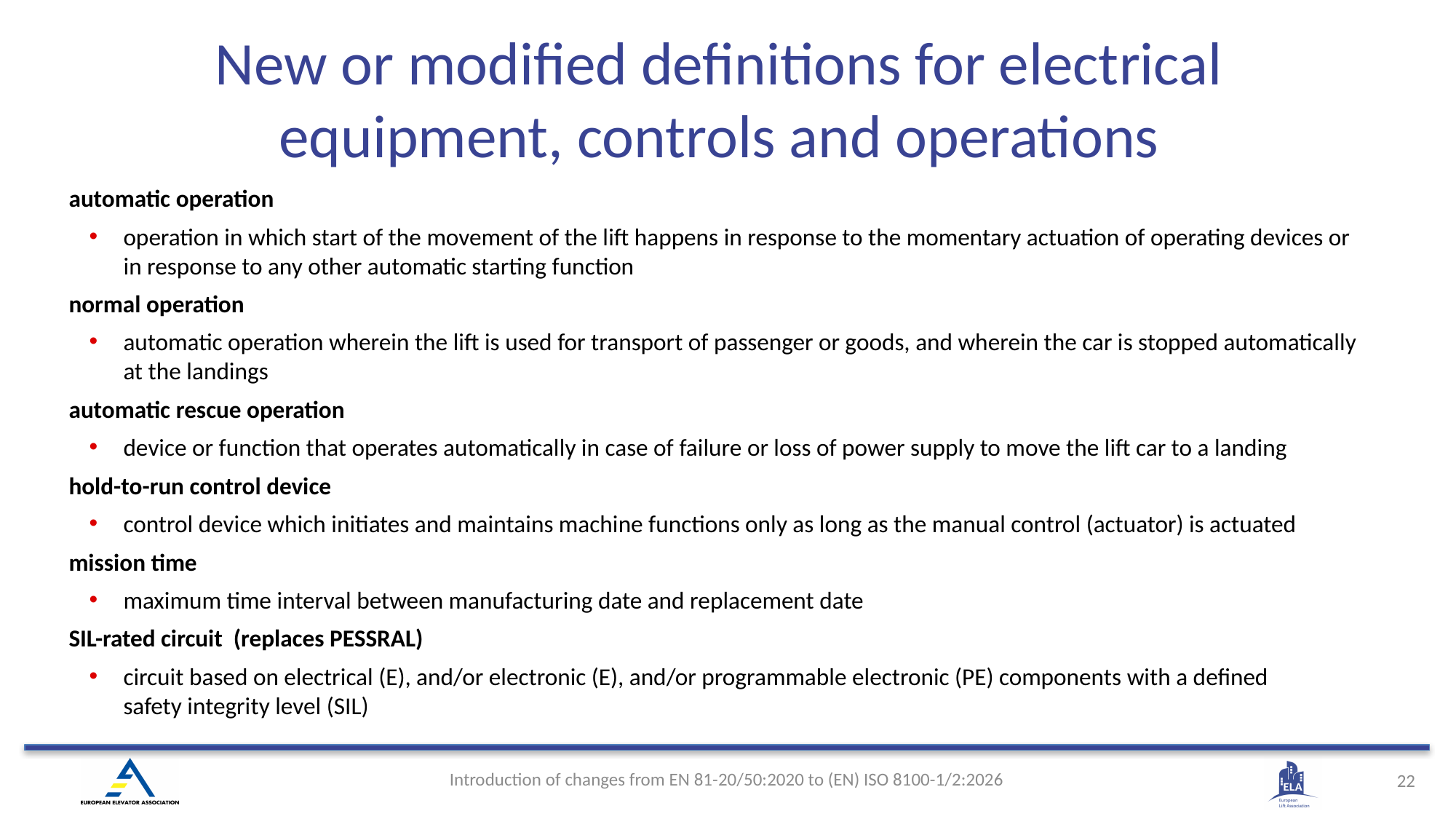

New or modified definitions for electrical equipment, controls and operations
automatic operation
operation in which start of the movement of the lift happens in response to the momentary actuation of operating devices or in response to any other automatic starting function
normal operation
automatic operation wherein the lift is used for transport of passenger or goods, and wherein the car is stopped automatically at the landings
automatic rescue operation
device or function that operates automatically in case of failure or loss of power supply to move the lift car to a landing
hold-to-run control device
control device which initiates and maintains machine functions only as long as the manual control (actuator) is actuated
mission time
maximum time interval between manufacturing date and replacement date
SIL-rated circuit  (replaces PESSRAL)
circuit based on electrical (E), and/or electronic (E), and/or programmable electronic (PE) components with a defined        safety integrity level (SIL)